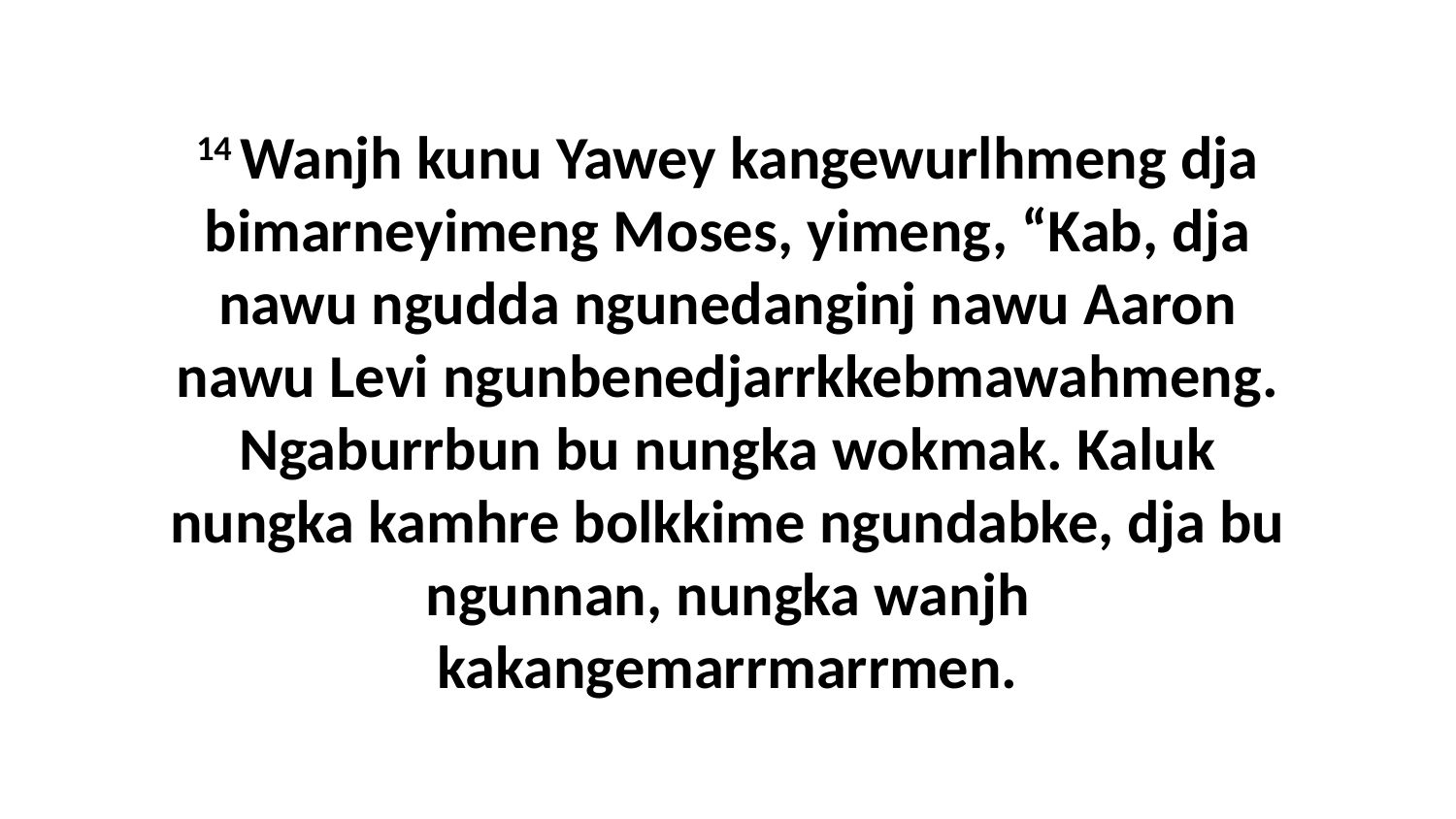

14 Wanjh kunu Yawey kangewurlhmeng dja bimarneyimeng Moses, yimeng, “Kab, dja nawu ngudda ngunedanginj nawu Aaron nawu Levi ngunbenedjarrkkebmawahmeng. Ngaburrbun bu nungka wokmak. Kaluk nungka kamhre bolkkime ngundabke, dja bu ngunnan, nungka wanjh kakangemarrmarrmen.